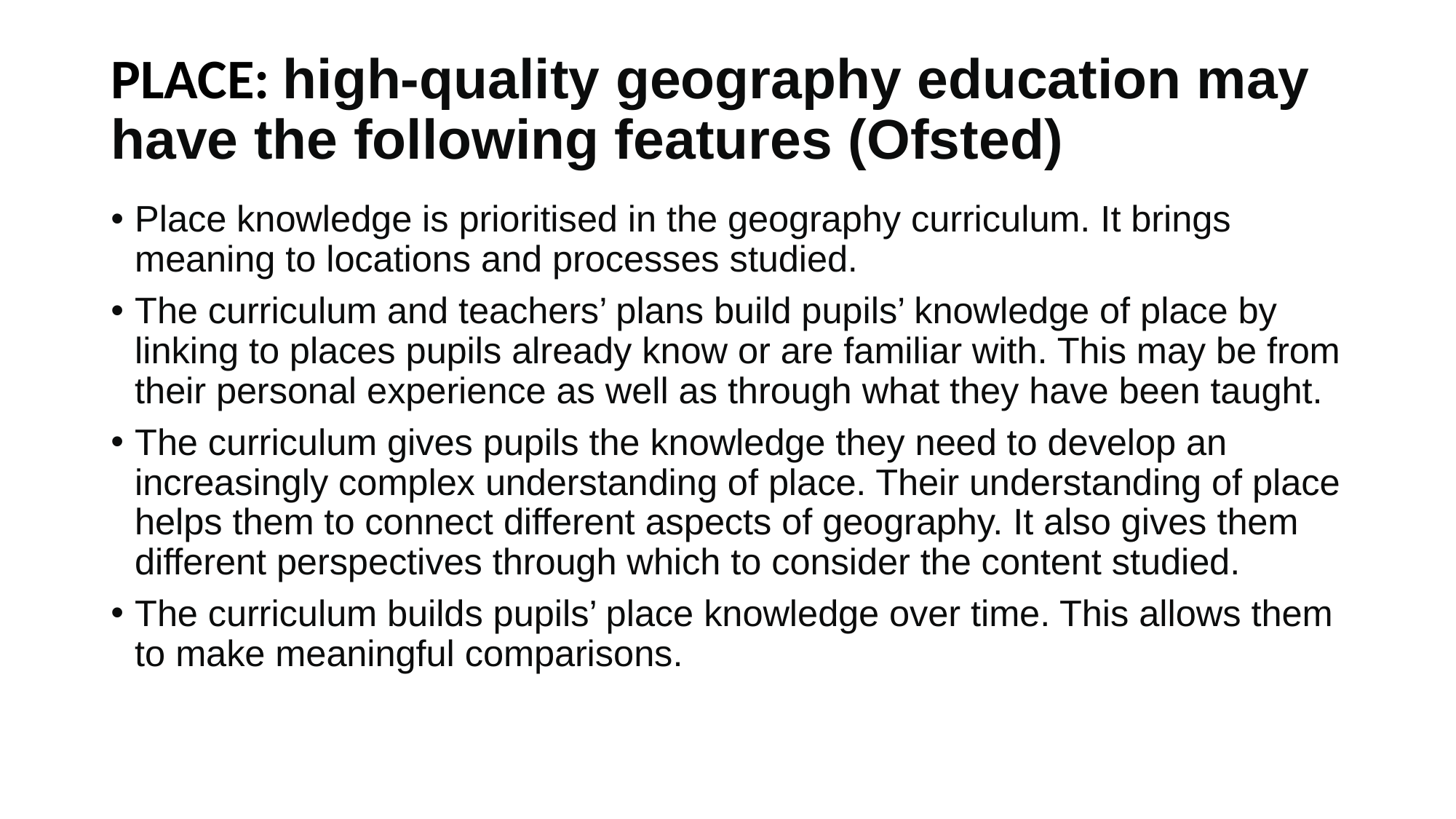

# PLACE: high-quality geography education may have the following features (Ofsted)
Place knowledge is prioritised in the geography curriculum. It brings meaning to locations and processes studied.
The curriculum and teachers’ plans build pupils’ knowledge of place by linking to places pupils already know or are familiar with. This may be from their personal experience as well as through what they have been taught.
The curriculum gives pupils the knowledge they need to develop an increasingly complex understanding of place. Their understanding of place helps them to connect different aspects of geography. It also gives them different perspectives through which to consider the content studied.
The curriculum builds pupils’ place knowledge over time. This allows them to make meaningful comparisons.